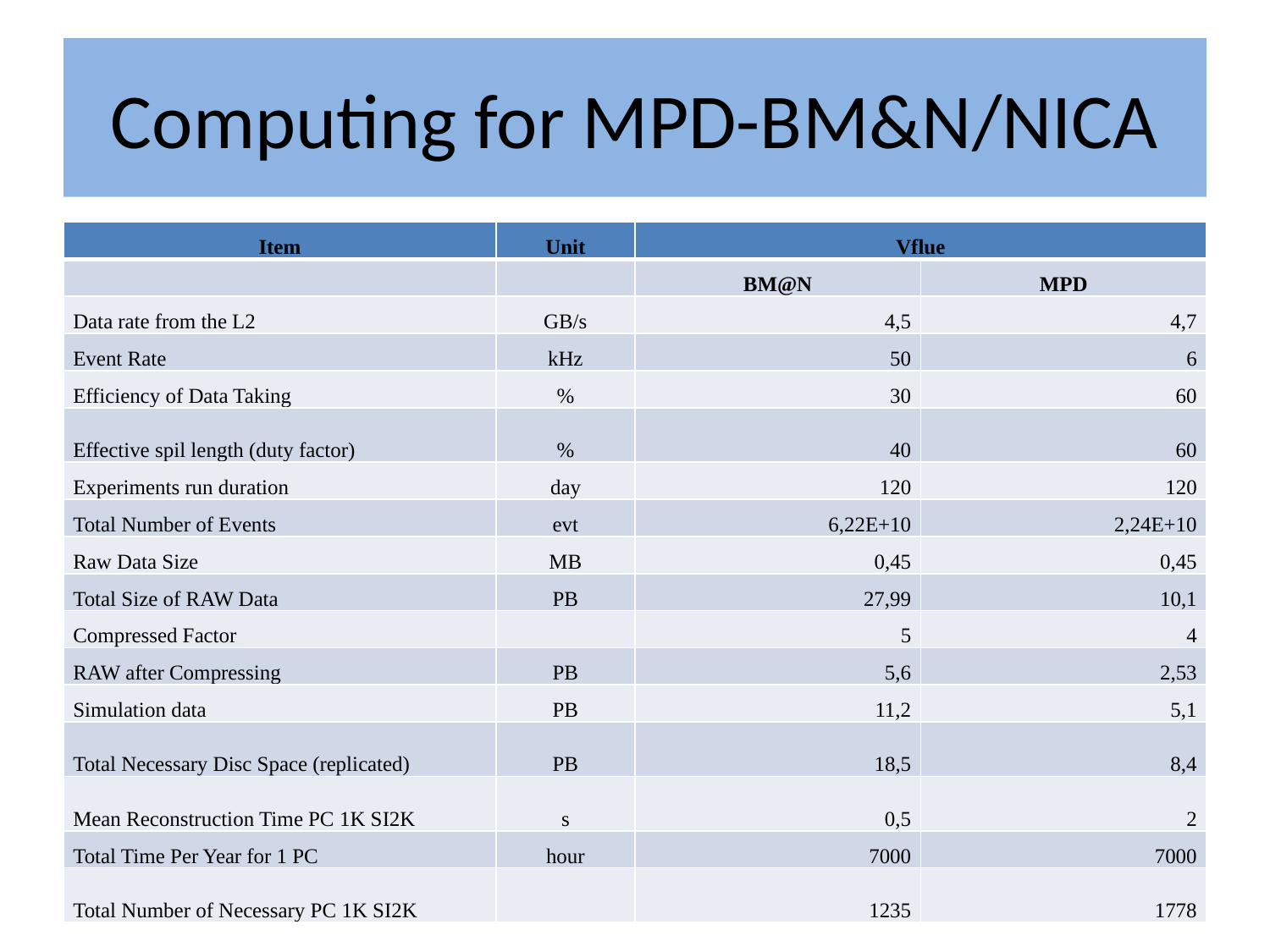

# Computing for MPD-BM&N/NICA
| Item | Unit | Vflue |  |
| --- | --- | --- | --- |
|  |  | BM@N | MPD |
| Data rate from the L2 | GB/s | 4,5 | 4,7 |
| Event Rate | kHz | 50 | 6 |
| Efficiency of Data Taking | % | 30 | 60 |
| Effective spil length (duty factor) | % | 40 | 60 |
| Experiments run duration | day | 120 | 120 |
| Total Number of Events | evt | 6,22E+10 | 2,24E+10 |
| Raw Data Size | MB | 0,45 | 0,45 |
| Total Size of RAW Data | PB | 27,99 | 10,1 |
| Compressed Factor |  | 5 | 4 |
| RAW after Compressing | PB | 5,6 | 2,53 |
| Simulation data | PB | 11,2 | 5,1 |
| Total Necessary Disc Space (replicated) | PB | 18,5 | 8,4 |
| Mean Reconstruction Time PC 1K SI2K | s | 0,5 | 2 |
| Total Time Per Year for 1 PC | hour | 7000 | 7000 |
| Total Number of Necessary PC 1K SI2K |  | 1235 | 1778 |